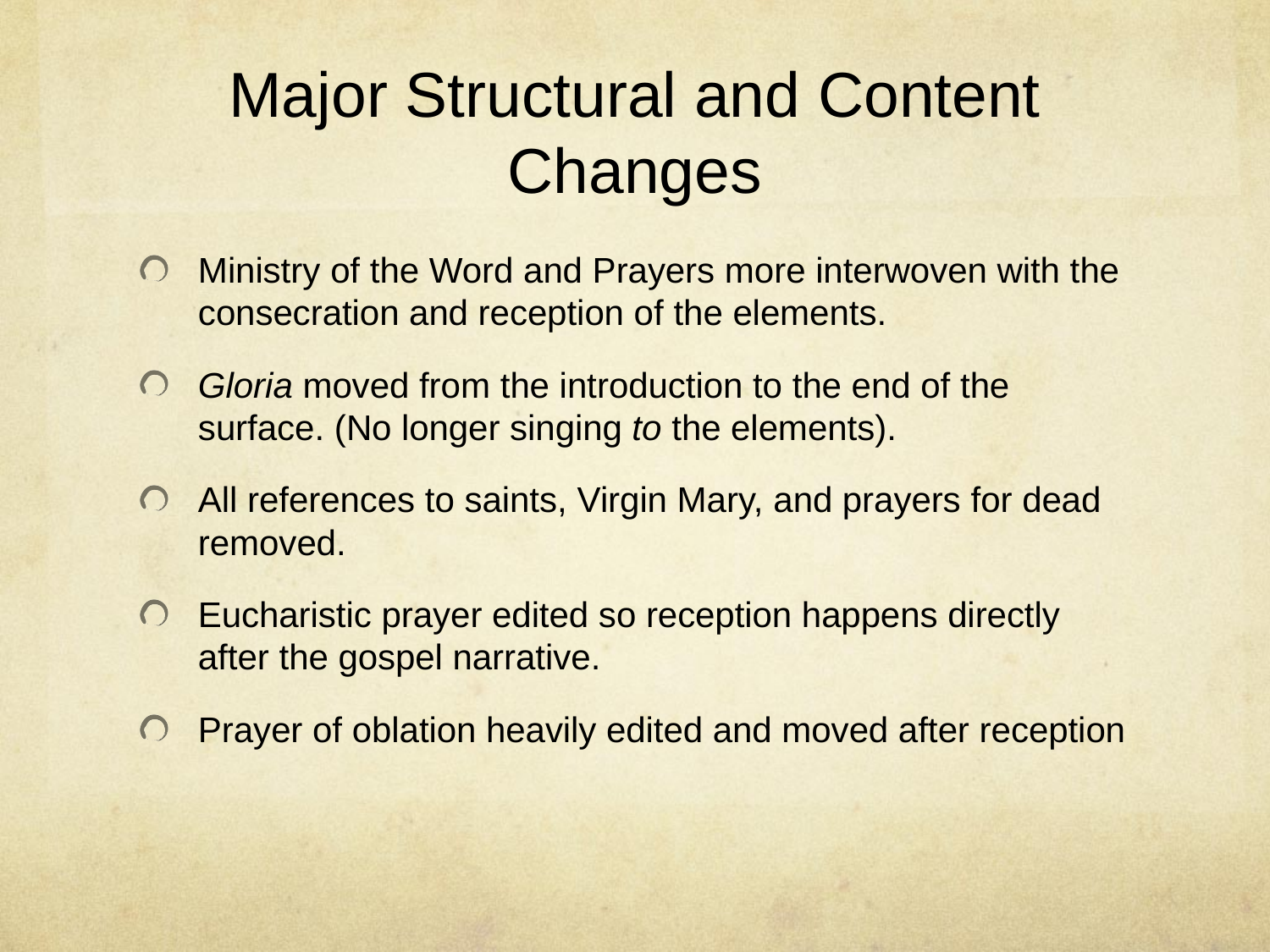

# Major Structural and Content Changes
Ministry of the Word and Prayers more interwoven with the consecration and reception of the elements.
Gloria moved from the introduction to the end of the surface. (No longer singing to the elements).
All references to saints, Virgin Mary, and prayers for dead removed.
Eucharistic prayer edited so reception happens directly after the gospel narrative.
Prayer of oblation heavily edited and moved after reception